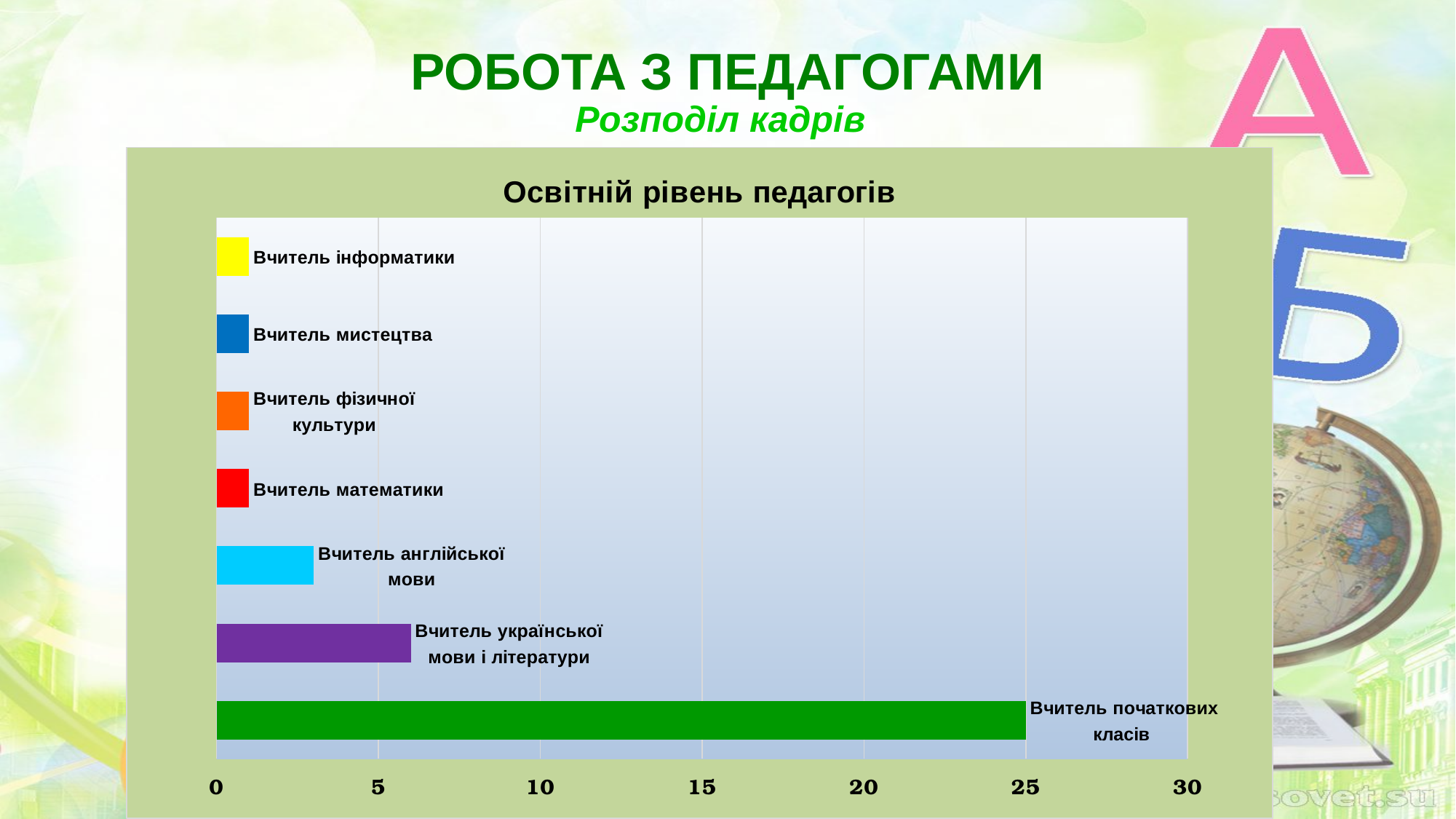

# РОБОТА З ПЕДАГОГАМИ
Розподіл кадрів

### Chart: Освітній рівень педагогів

| Category | Столбец1 |
|---|---|
| Вчитель початкових класів  | 25.0 |
| Вчитель української мови і літератури | 6.0 |
| Вчитель англійської мови | 3.0 |
| Вчитель математики | 1.0 |
| Вчитель фізичної культури | 1.0 |
| Вчитель мистецтва | 1.0 |
| Вчитель інформатики | 1.0 |